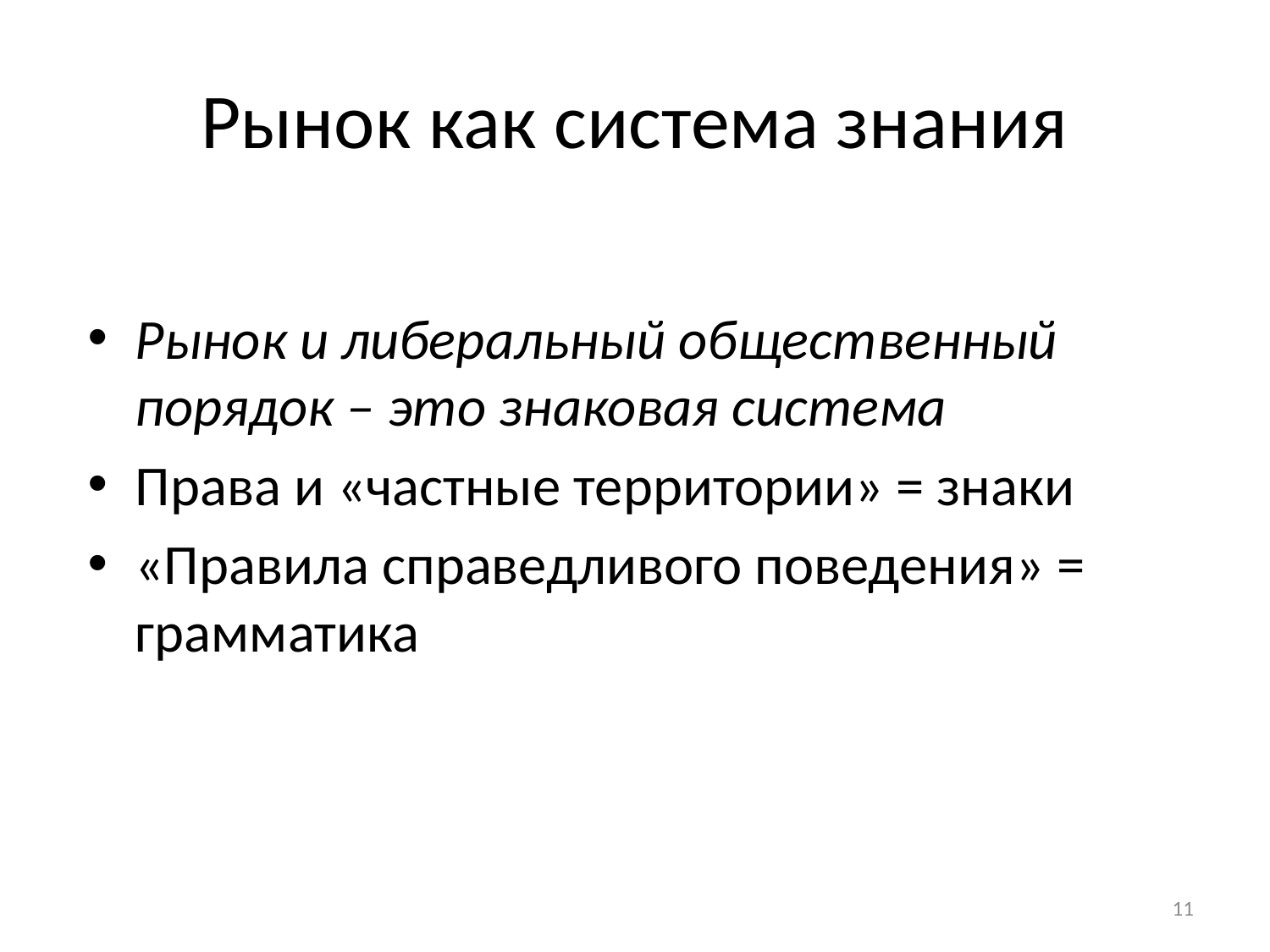

# Рынок как система знания
Рынок и либеральный общественный порядок – это знаковая система
Права и «частные территории» = знаки
«Правила справедливого поведения» = грамматика

11